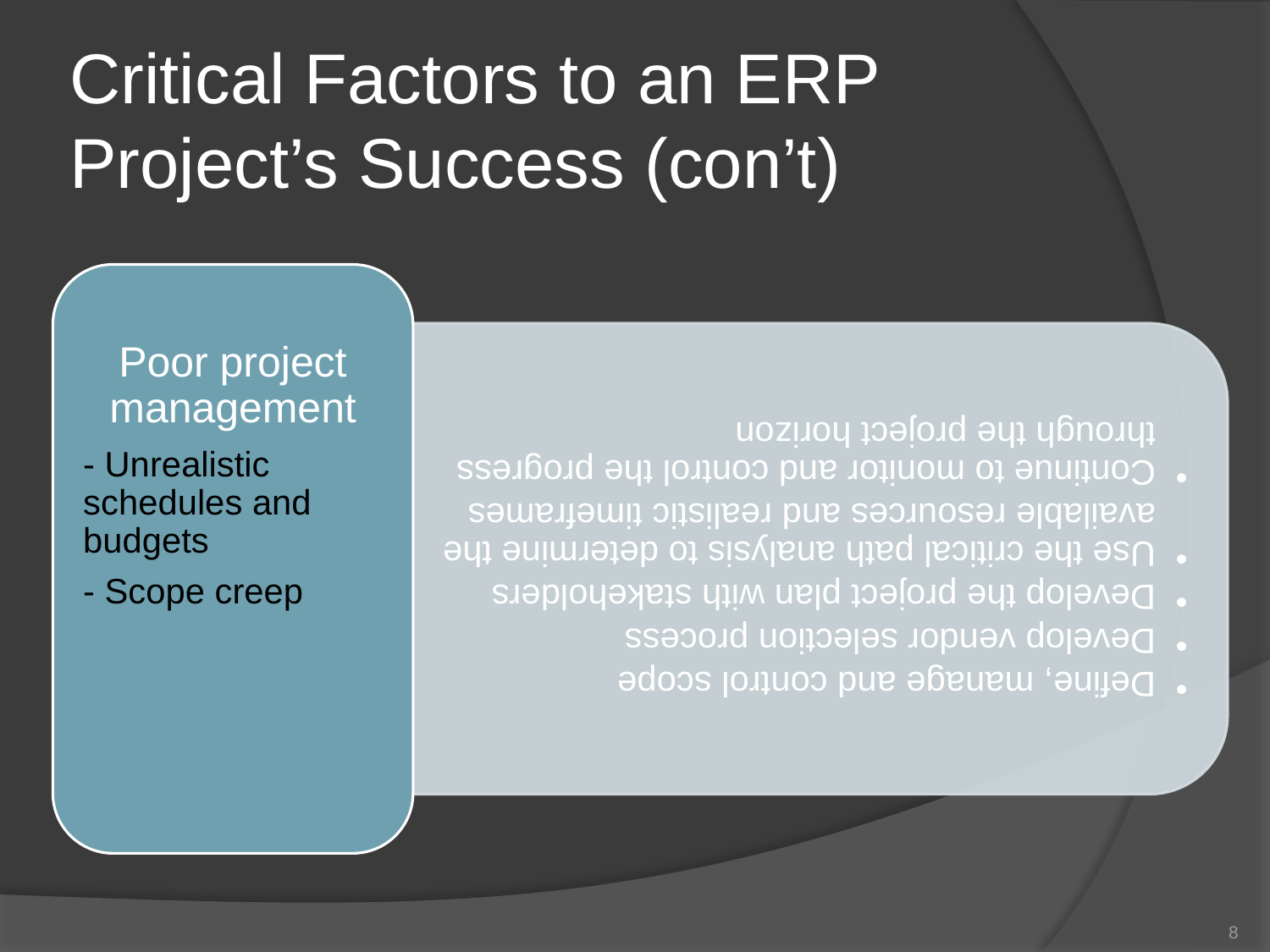

# Critical Factors to an ERP Project’s Success (con’t)
Define, manage and control scope
Develop vendor selection process
Develop the project plan with stakeholders
Use the critical path analysis to determine the available resources and realistic timeframes
Continue to monitor and control the progress through the project horizon
Poor project management
- Unrealistic schedules and budgets
- Scope creep

8